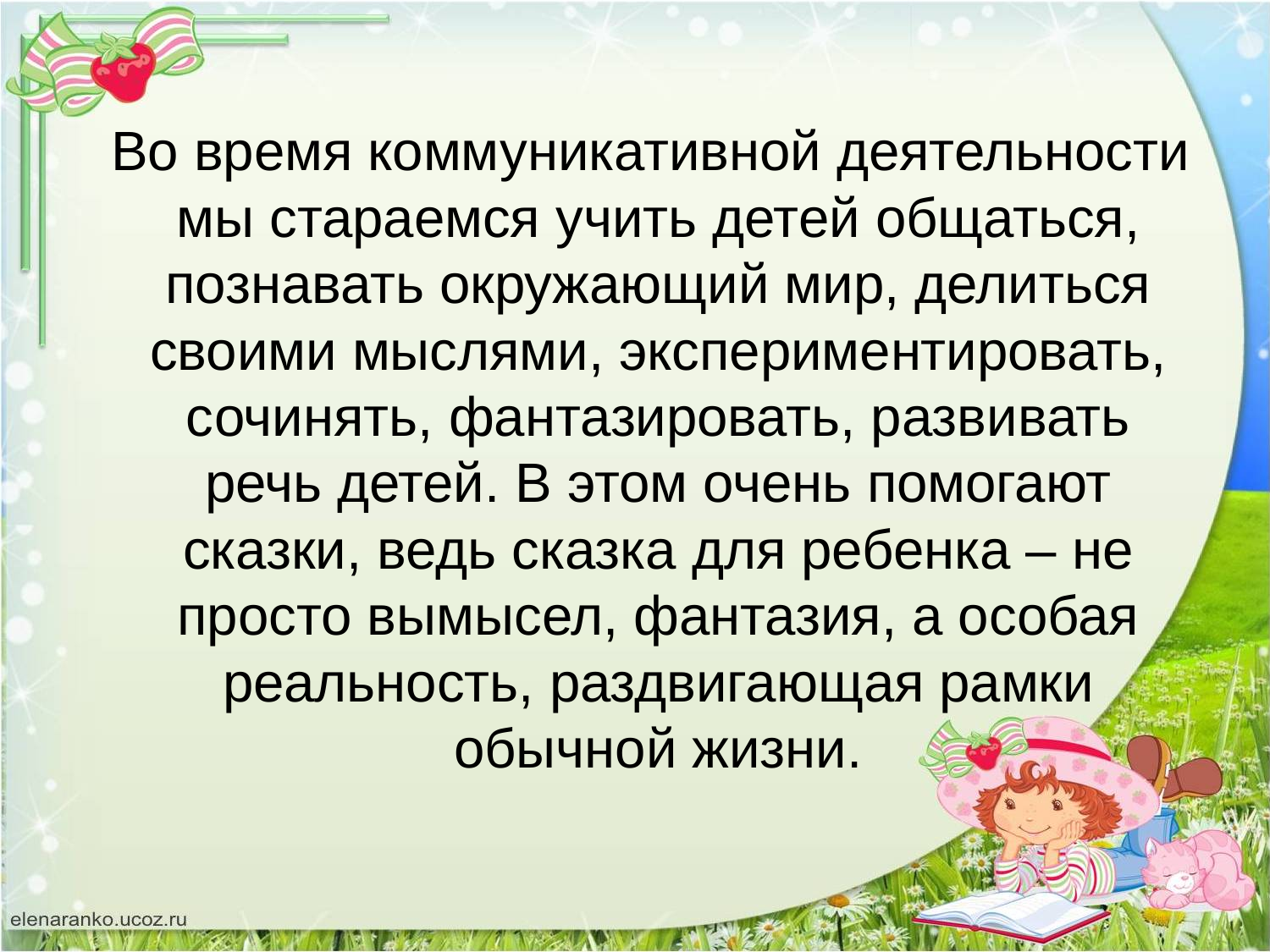

#
  Во время коммуникативной деятельности мы стараемся учить детей общаться, познавать окружающий мир, делиться своими мыслями, экспериментировать, сочинять, фантазировать, развивать речь детей. В этом очень помогают сказки, ведь сказка для ребенка – не просто вымысел, фантазия, а особая реальность, раздвигающая рамки обычной жизни.